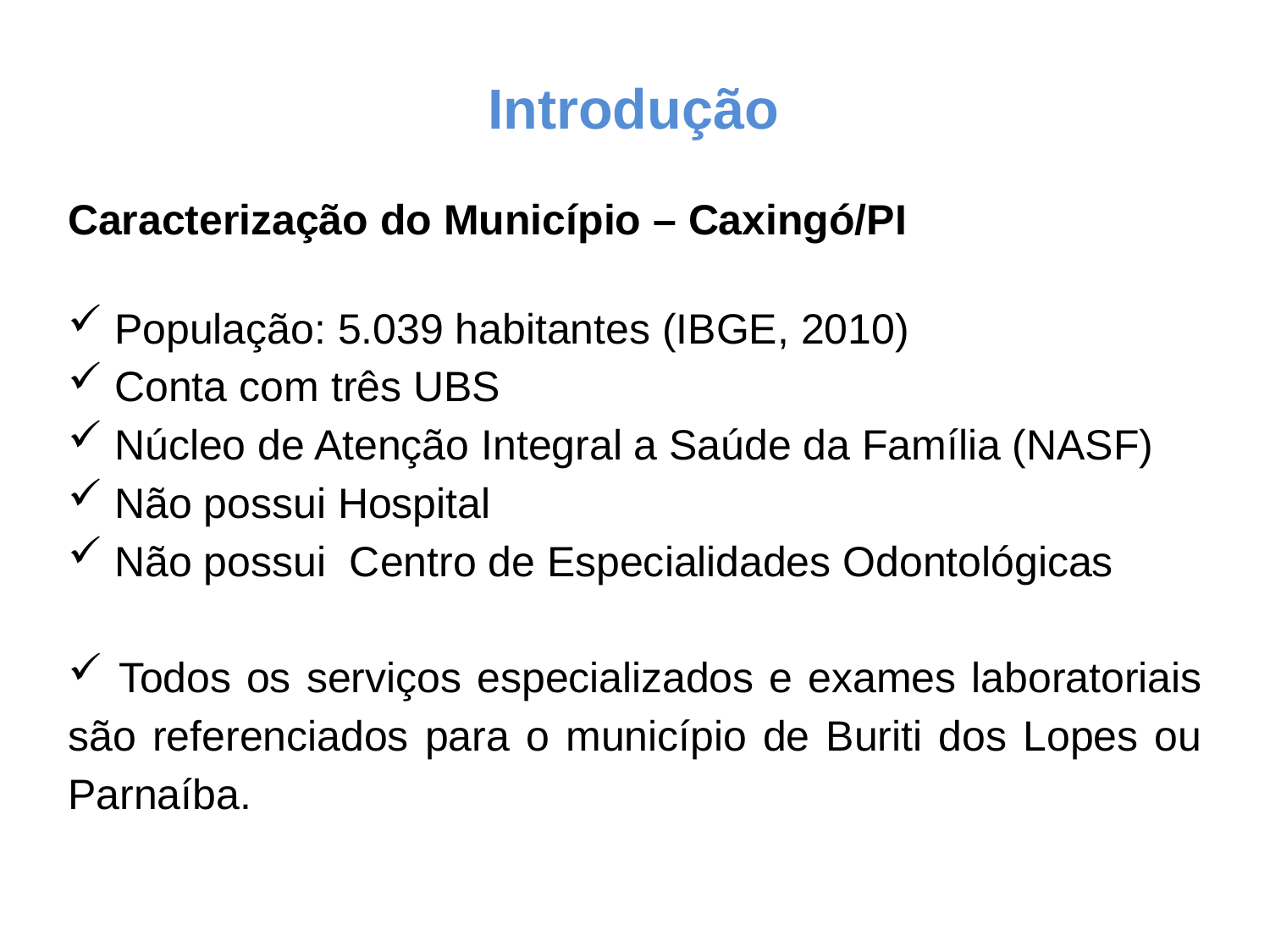

# Introdução
Caracterização do Município – Caxingó/PI

 População: 5.039 habitantes (IBGE, 2010)
 Conta com três UBS
 Núcleo de Atenção Integral a Saúde da Família (NASF)
 Não possui Hospital
 Não possui  Centro de Especialidades Odontológicas

 Todos os serviços especializados e exames laboratoriais são referenciados para o município de Buriti dos Lopes ou Parnaíba.